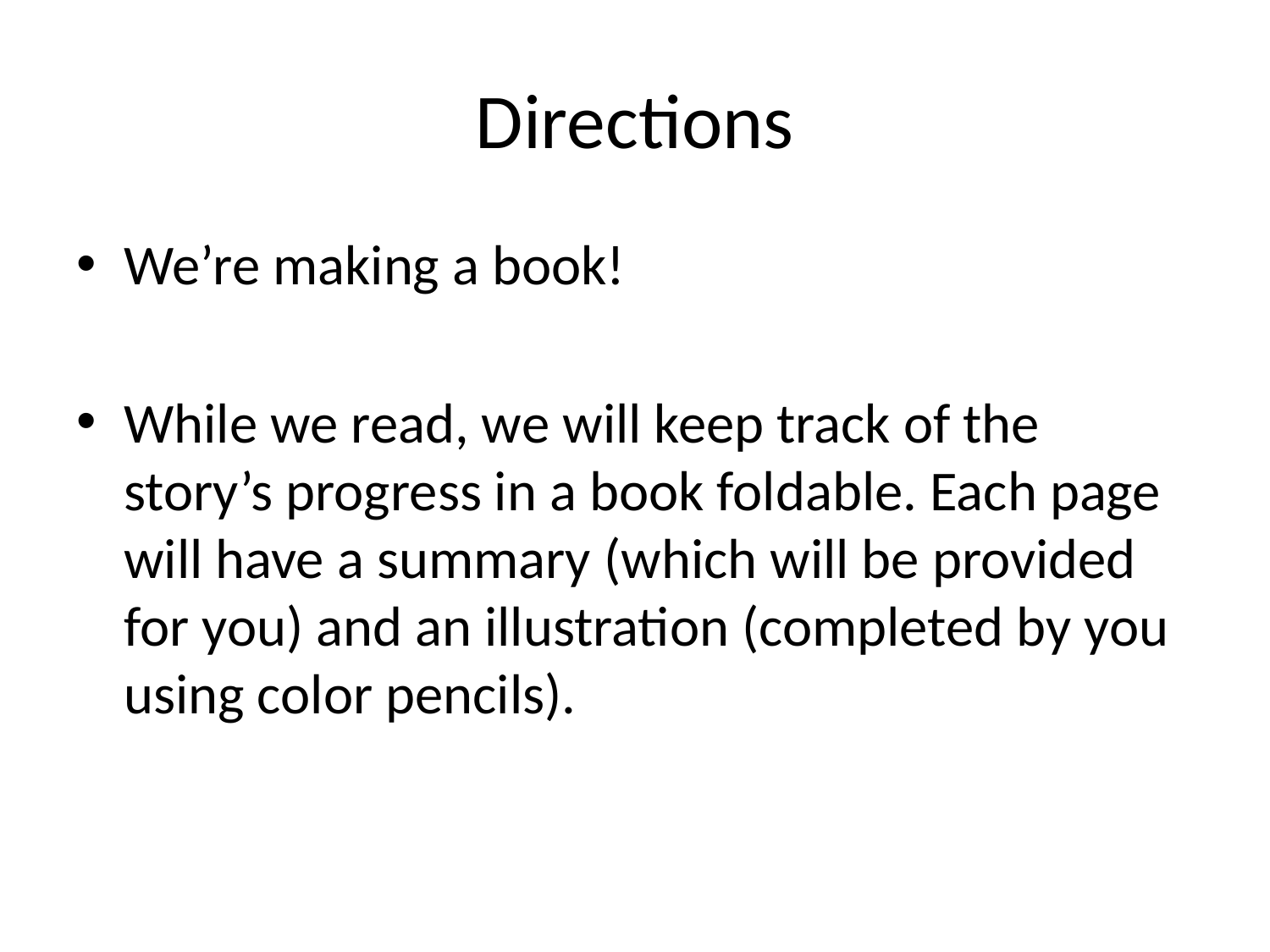

# Directions
We’re making a book!

While we read, we will keep track of the story’s progress in a book foldable. Each page will have a summary (which will be provided for you) and an illustration (completed by you using color pencils).